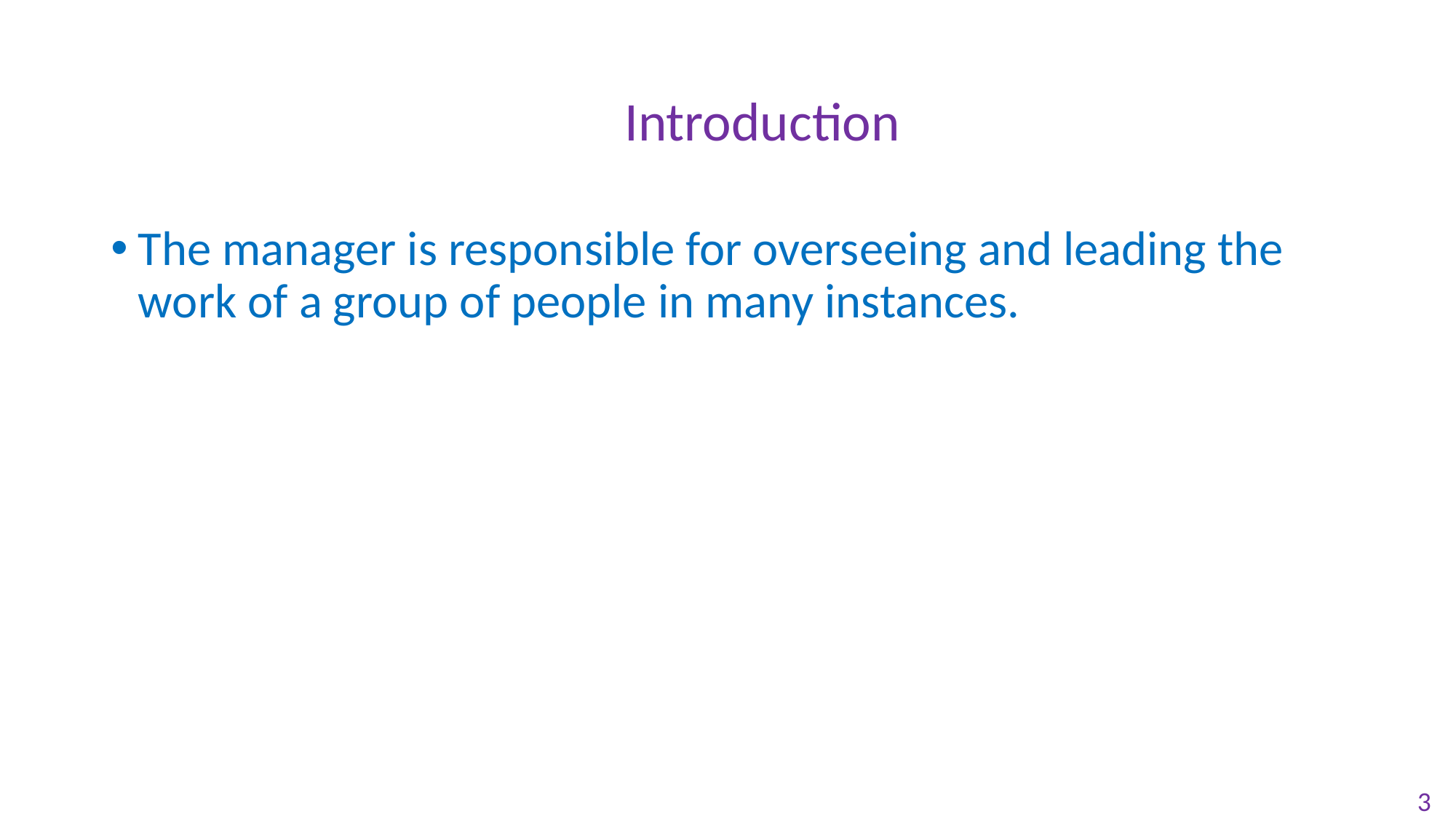

#
Introduction
The manager is responsible for overseeing and leading the work of a group of people in many instances.

3